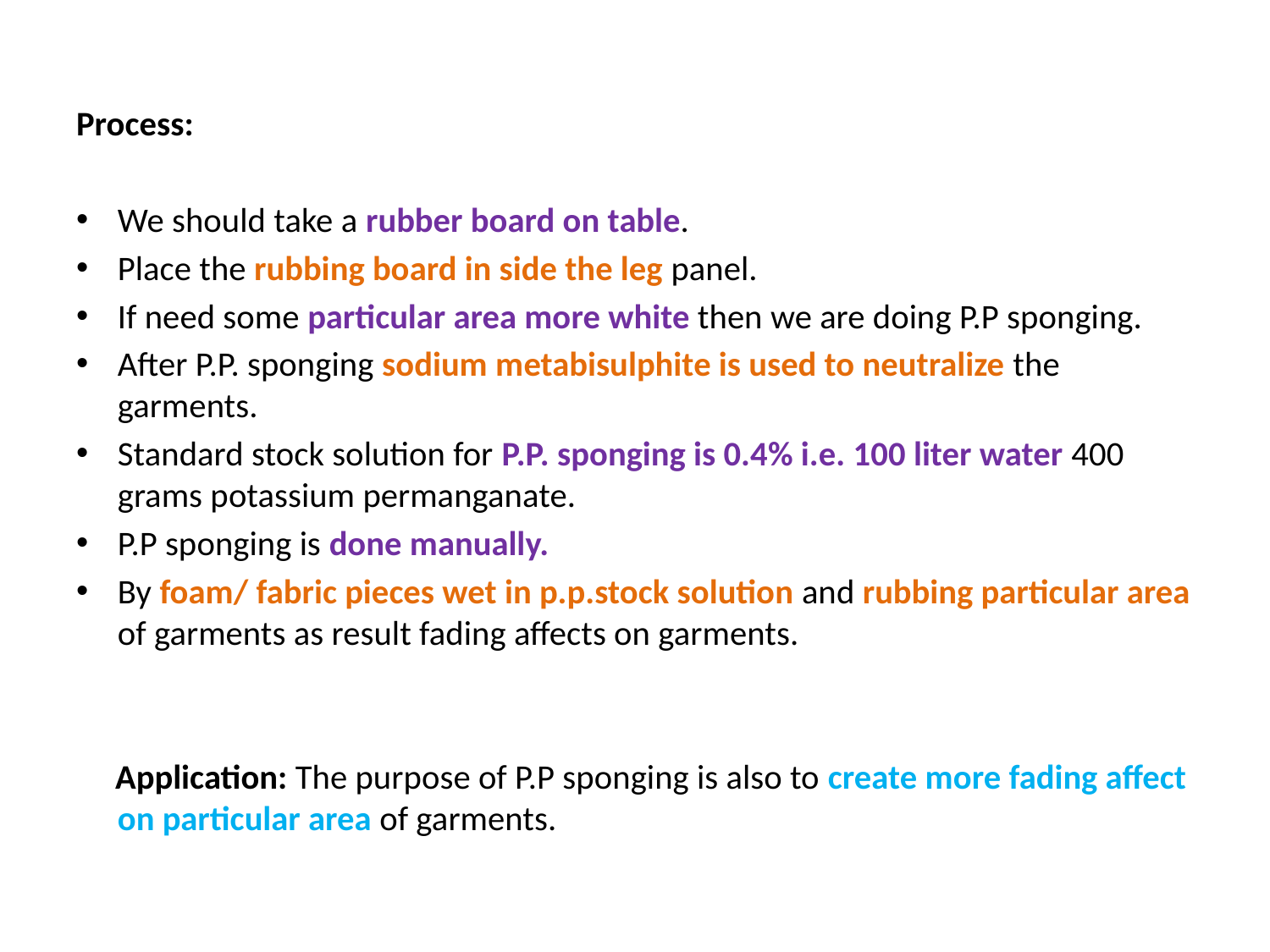

Process:

We should take a rubber board on table.
Place the rubbing board in side the leg panel.
If need some particular area more white then we are doing P.P sponging.
After P.P. sponging sodium metabisulphite is used to neutralize the garments.
Standard stock solution for P.P. sponging is 0.4% i.e. 100 liter water 400 grams potassium permanganate.
P.P sponging is done manually.
By foam/ fabric pieces wet in p.p.stock solution and rubbing particular area of garments as result fading affects on garments.

     Application: The purpose of P.P sponging is also to create more fading affect on particular area of garments.